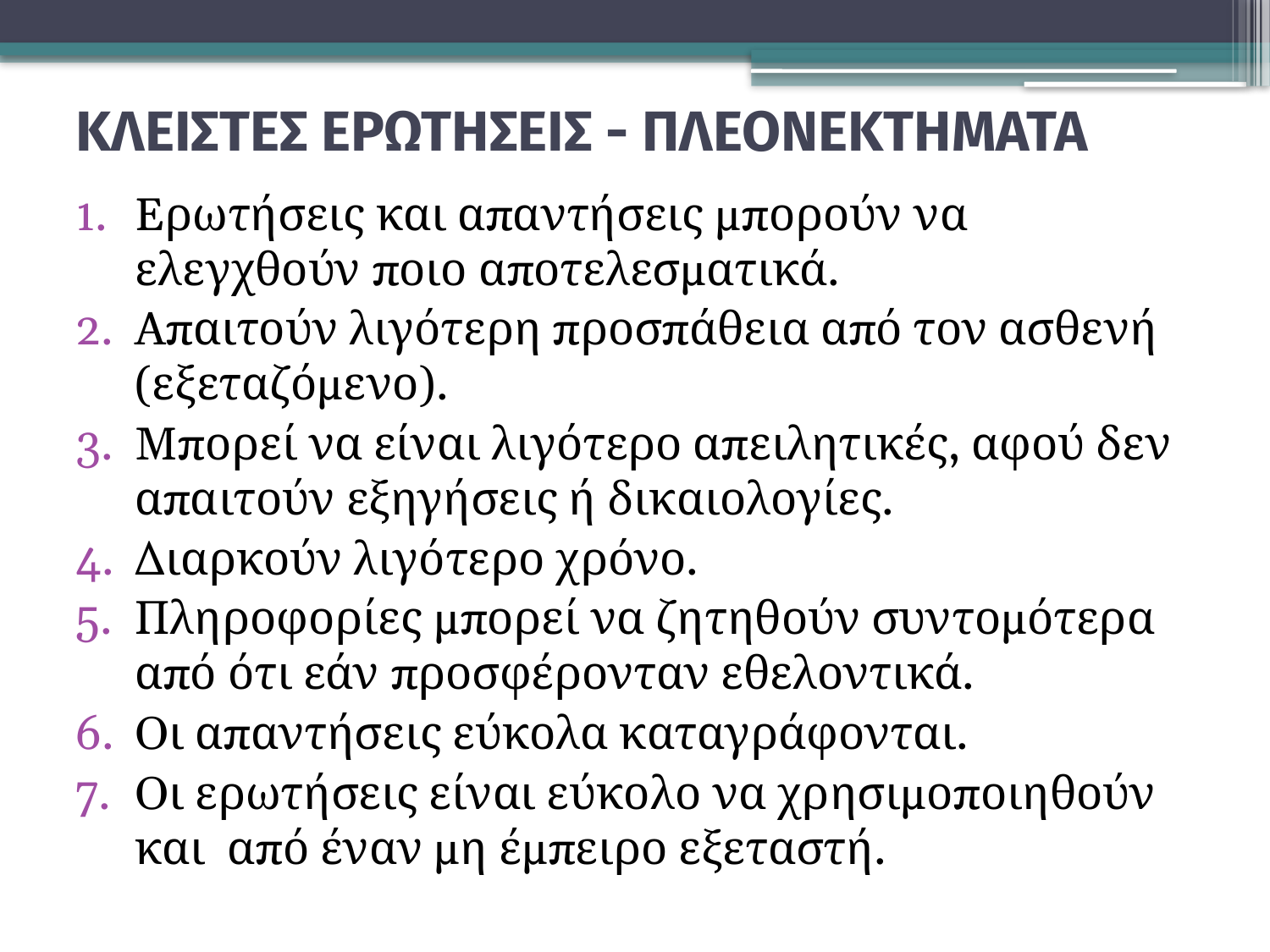

# ΚΛΕΙΣΤΕΣ ΕΡΩΤΗΣΕΙΣ - ΠΛΕΟΝΕΚΤΗΜΑΤΑ
Ερωτήσεις και απαντήσεις μπορούν να ελεγχθούν ποιο αποτελεσματικά.
Απαιτούν λιγότερη προσπάθεια από τον ασθενή (εξεταζόμενο).
Μπορεί να είναι λιγότερο απειλητικές, αφού δεν απαιτούν εξηγήσεις ή δικαιολογίες.
Διαρκούν λιγότερο χρόνο.
Πληροφορίες μπορεί να ζητηθούν συντομότερα από ότι εάν προσφέρονταν εθελοντικά.
Οι απαντήσεις εύκολα καταγράφονται.
Οι ερωτήσεις είναι εύκολο να χρησιμοποιηθούν και  από έναν μη έμπειρο εξεταστή.